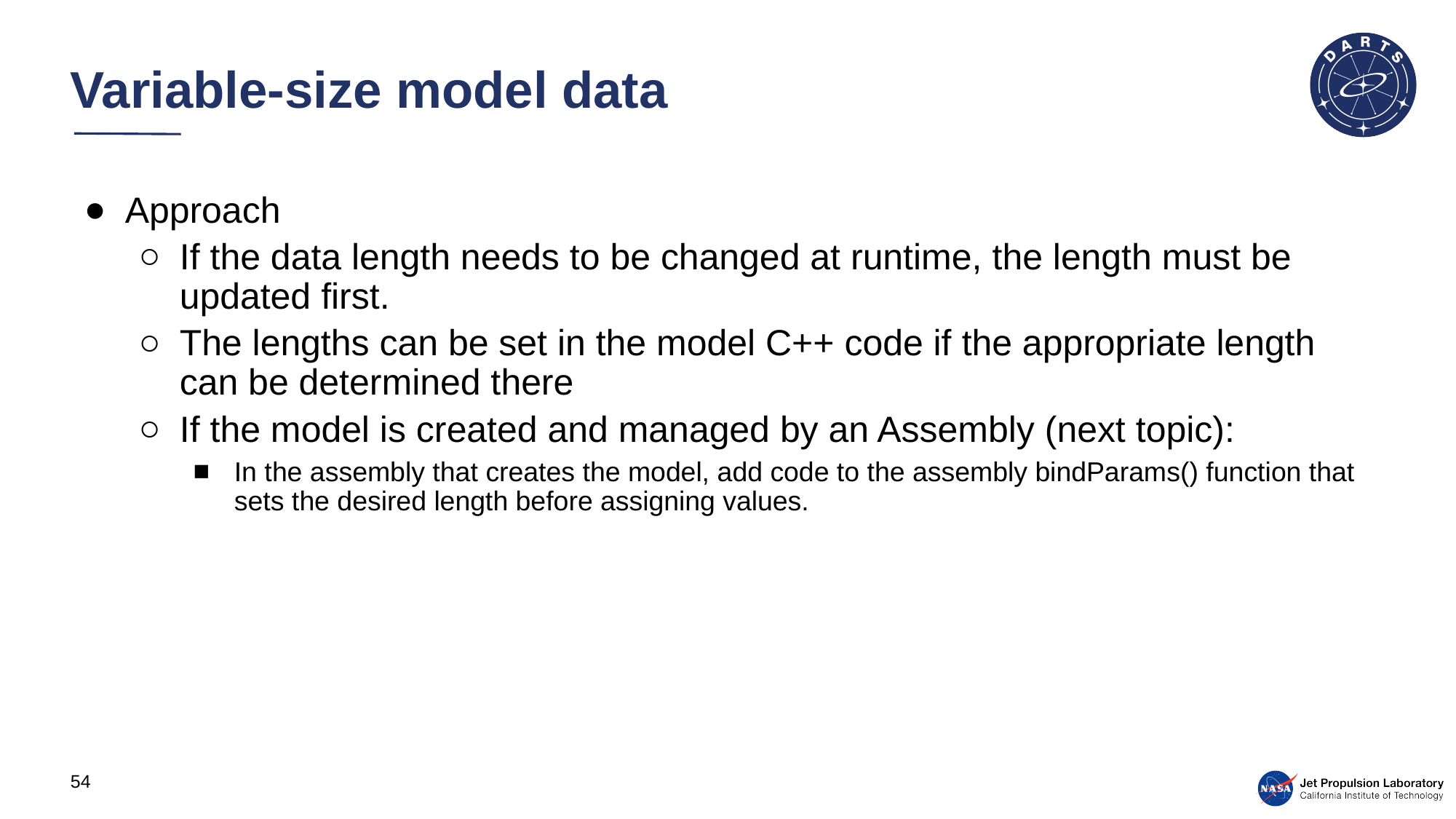

# Variable-size model data
Approach
If the data length needs to be changed at runtime, the length must be updated first.
The lengths can be set in the model C++ code if the appropriate length can be determined there
If the model is created and managed by an Assembly (next topic):
In the assembly that creates the model, add code to the assembly bindParams() function that sets the desired length before assigning values.
54